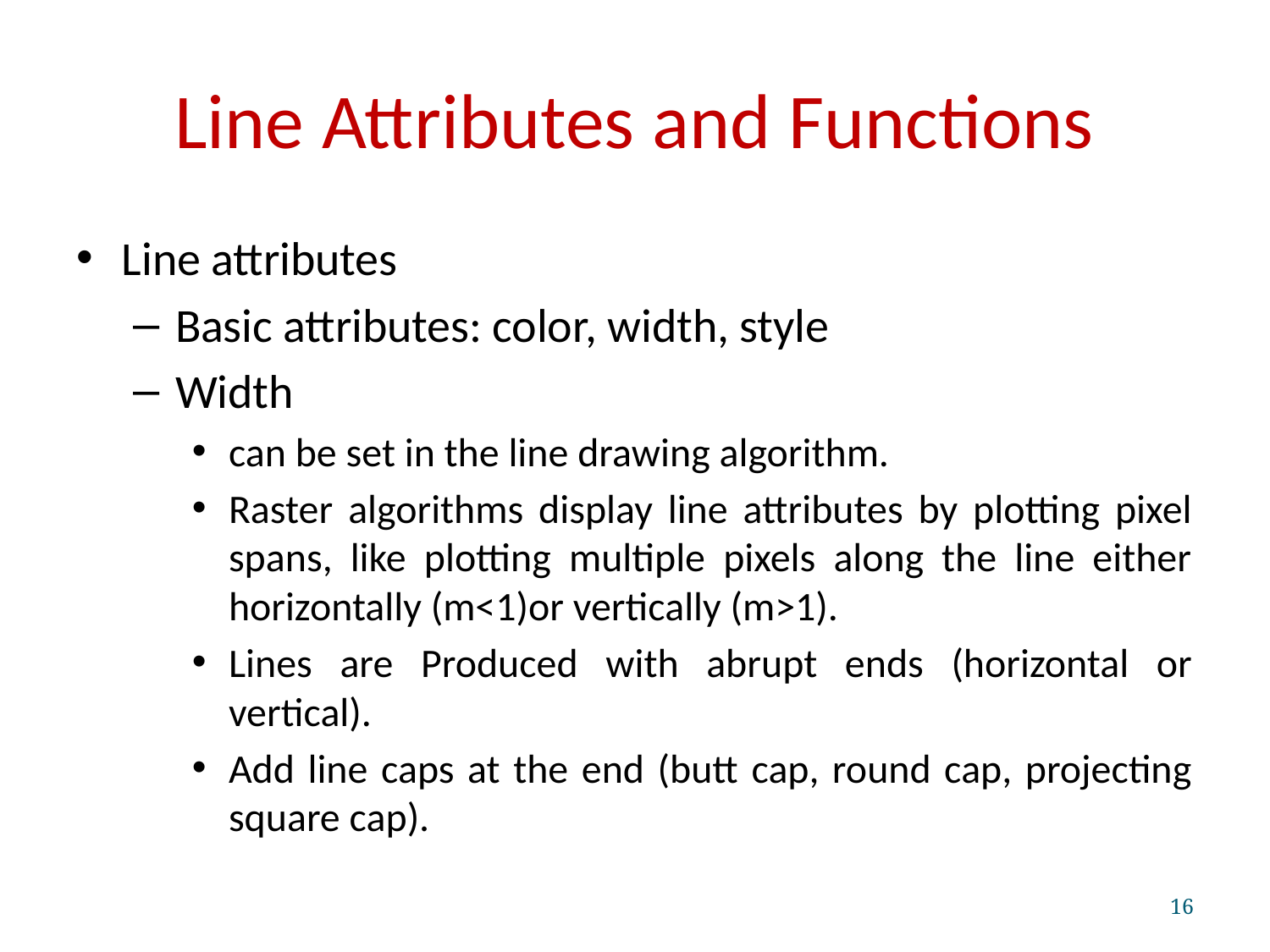

# Line Attributes and Functions
Line attributes
Basic attributes: color, width, style
Width
can be set in the line drawing algorithm.
Raster algorithms display line attributes by plotting pixel spans, like plotting multiple pixels along the line either horizontally (m<1)or vertically (m>1).
Lines are Produced with abrupt ends (horizontal or vertical).
Add line caps at the end (butt cap, round cap, projecting square cap).
16